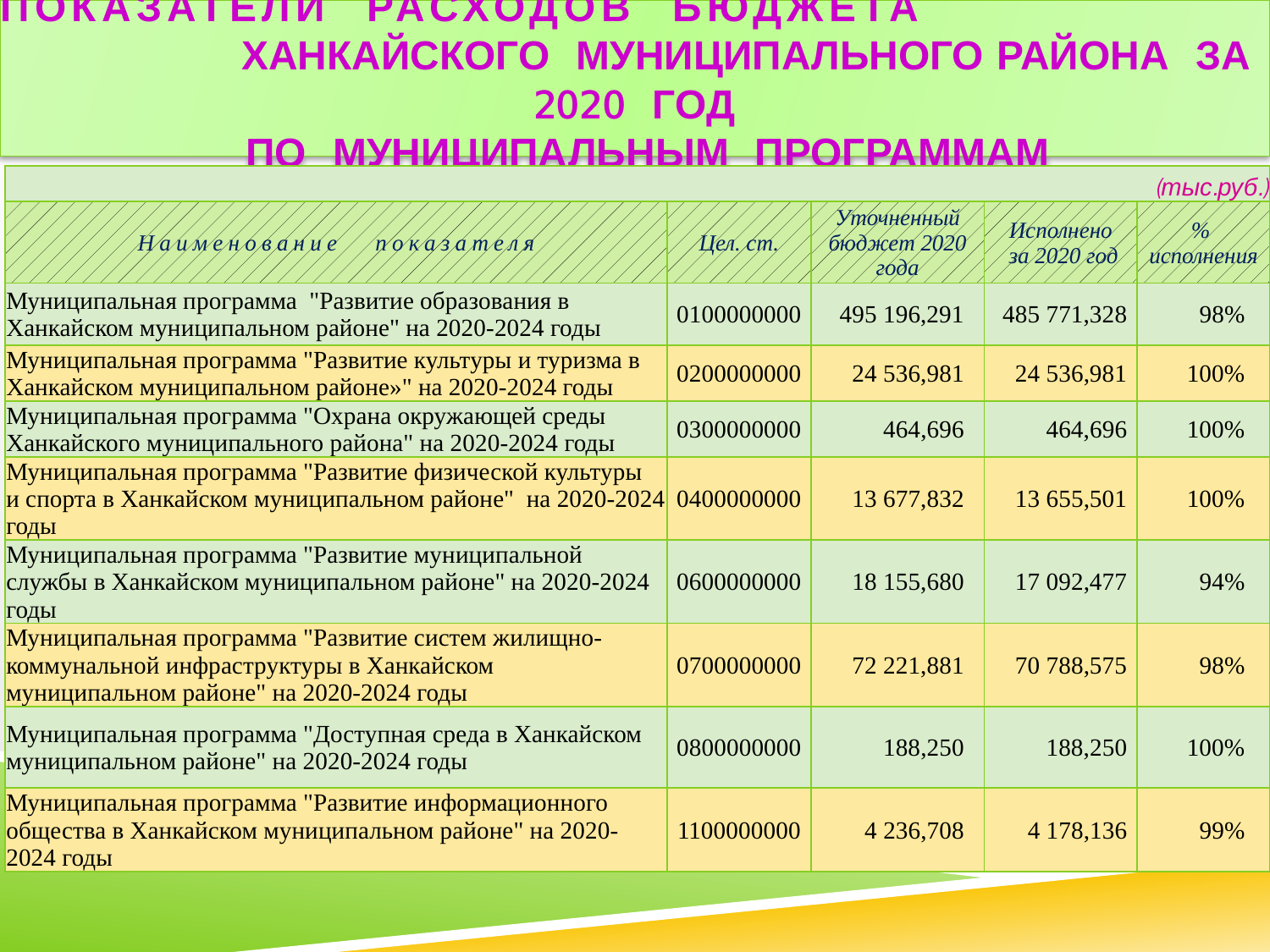

# ПОКАЗАТЕЛИ  РАСХОДОВ  БЮДЖЕТА                                            ХАНКАЙСКОГО  МУНИЦИПАЛЬНОГО РАЙОНА  ЗА  2020  ГОД ПО  МУНИЦИПАЛЬНЫМ  ПРОГРАММАМ
| (тыс.руб.) |  |  |  |  |
| --- | --- | --- | --- | --- |
| Наименование показателя | Цел. ст. | Уточненный бюджет 2020 года | Исполнено за 2020 год | % исполнения |
| Муниципальная программа "Развитие образования в Ханкайском муниципальном районе" на 2020-2024 годы | 0100000000 | 495 196,291 | 485 771,328 | 98% |
| Муниципальная программа "Развитие культуры и туризма в Ханкайском муниципальном районе»" на 2020-2024 годы | 0200000000 | 24 536,981 | 24 536,981 | 100% |
| Муниципальная программа "Охрана окружающей среды Ханкайского муниципального района" на 2020-2024 годы | 0300000000 | 464,696 | 464,696 | 100% |
| Муниципальная программа "Развитие физической культуры и спорта в Ханкайском муниципальном районе" на 2020-2024 годы | 0400000000 | 13 677,832 | 13 655,501 | 100% |
| Муниципальная программа "Развитие муниципальной службы в Ханкайском муниципальном районе" на 2020-2024 годы | 0600000000 | 18 155,680 | 17 092,477 | 94% |
| Муниципальная программа "Развитие систем жилищно-коммунальной инфраструктуры в Ханкайском муниципальном районе" на 2020-2024 годы | 0700000000 | 72 221,881 | 70 788,575 | 98% |
| Муниципальная программа "Доступная среда в Ханкайском муниципальном районе" на 2020-2024 годы | 0800000000 | 188,250 | 188,250 | 100% |
| Муниципальная программа "Развитие информационного общества в Ханкайском муниципальном районе" на 2020-2024 годы | 1100000000 | 4 236,708 | 4 178,136 | 99% |